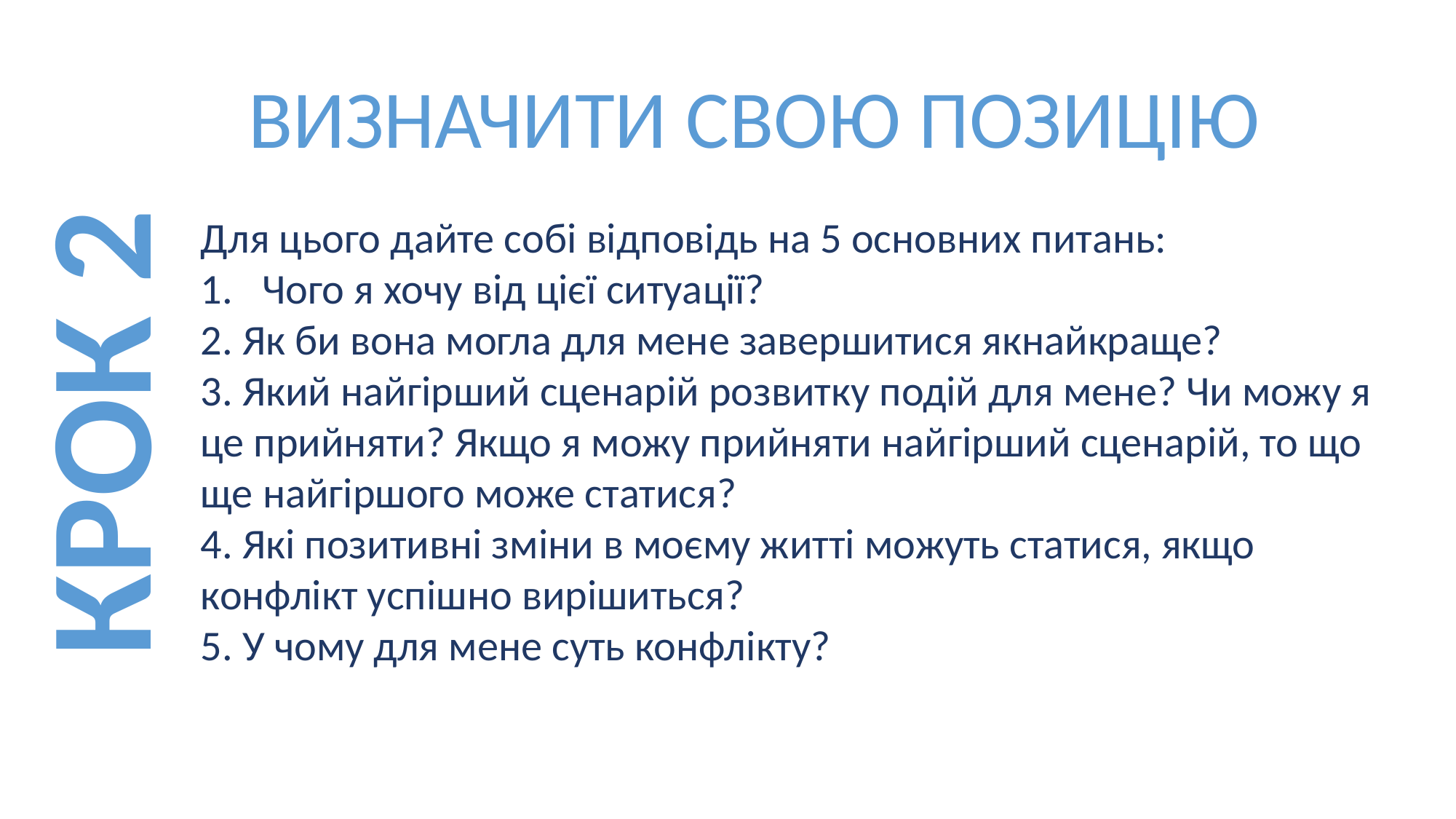

ВИЗНАЧИТИ СВОЮ ПОЗИЦІЮ
Для цього дайте собі відповідь на 5 основних питань:
Чого я хочу від цієї ситуації?
2. Як би вона могла для мене завершитися якнайкраще?
3. Який найгірший сценарій розвитку подій для мене? Чи можу я це прийняти? Якщо я можу прийняти найгірший сценарій, то що ще найгіршого може статися?
4. Які позитивні зміни в моєму житті можуть статися, якщо конфлікт успішно вирішиться?
5. У чому для мене суть конфлікту?
КРОК 2